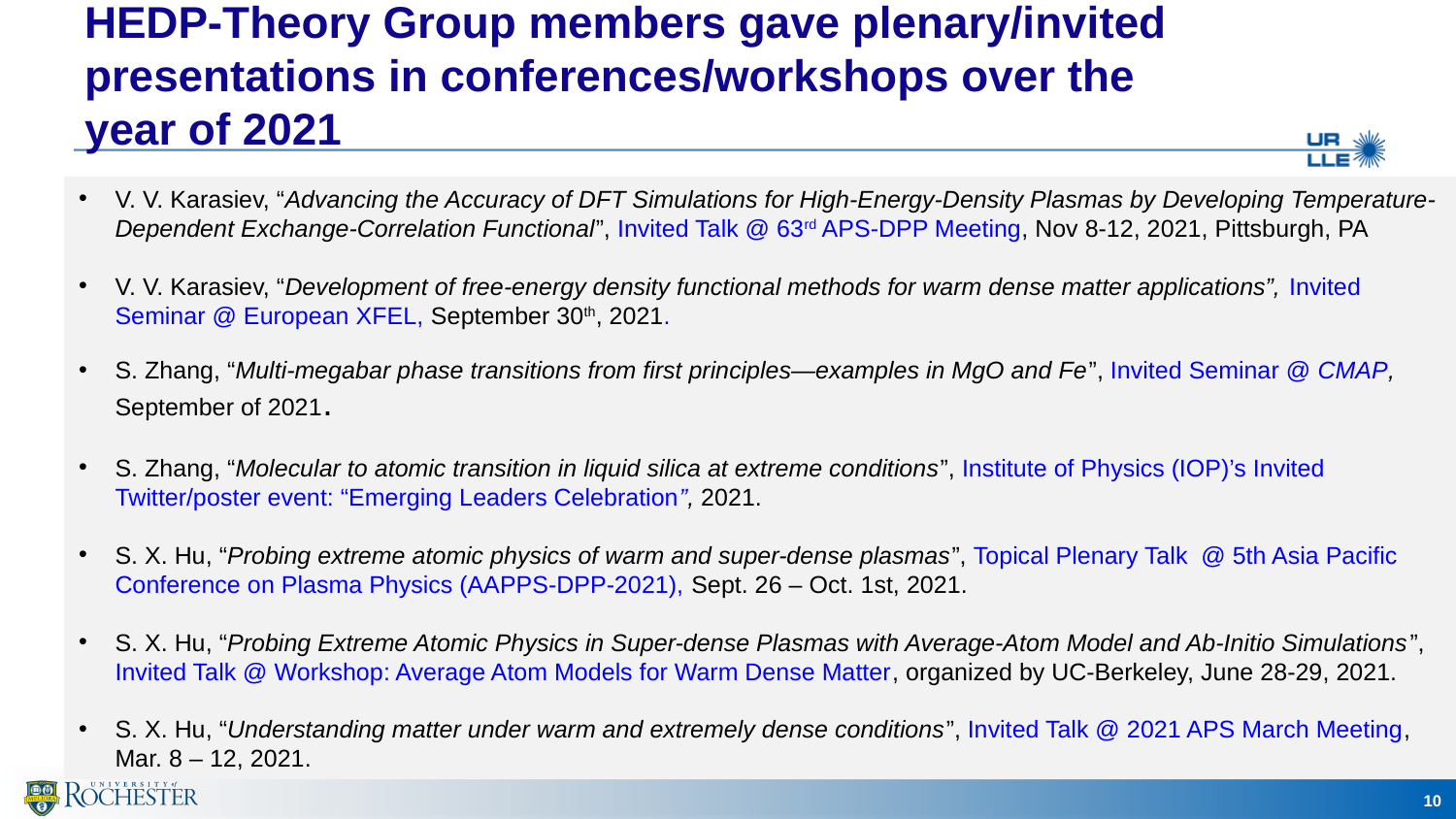

# HEDP-Theory Group members gave plenary/invited presentations in conferences/workshops over the year of 2021
V. V. Karasiev, “Advancing the Accuracy of DFT Simulations for High-Energy-Density Plasmas by Developing Temperature-Dependent Exchange-Correlation Functional”, Invited Talk @ 63rd APS-DPP Meeting, Nov 8-12, 2021, Pittsburgh, PA

V. V. Karasiev, “Development of free-energy density functional methods for warm dense matter applications”, Invited Seminar @ European XFEL, September 30th, 2021.

S. Zhang, “Multi-megabar phase transitions from first principles—examples in MgO and Fe”, Invited Seminar @ CMAP, September of 2021.

S. Zhang, “Molecular to atomic transition in liquid silica at extreme conditions”, Institute of Physics (IOP)’s Invited Twitter/poster event: “Emerging Leaders Celebration”, 2021.

S. X. Hu, “Probing extreme atomic physics of warm and super-dense plasmas”, Topical Plenary Talk  @ 5th Asia Pacific Conference on Plasma Physics (AAPPS-DPP-2021), Sept. 26 – Oct. 1st, 2021.

S. X. Hu, “Probing Extreme Atomic Physics in Super-dense Plasmas with Average-Atom Model and Ab-Initio Simulations”, Invited Talk @ Workshop: Average Atom Models for Warm Dense Matter, organized by UC-Berkeley, June 28-29, 2021.

S. X. Hu, “Understanding matter under warm and extremely dense conditions”, Invited Talk @ 2021 APS March Meeting, Mar. 8 – 12, 2021.